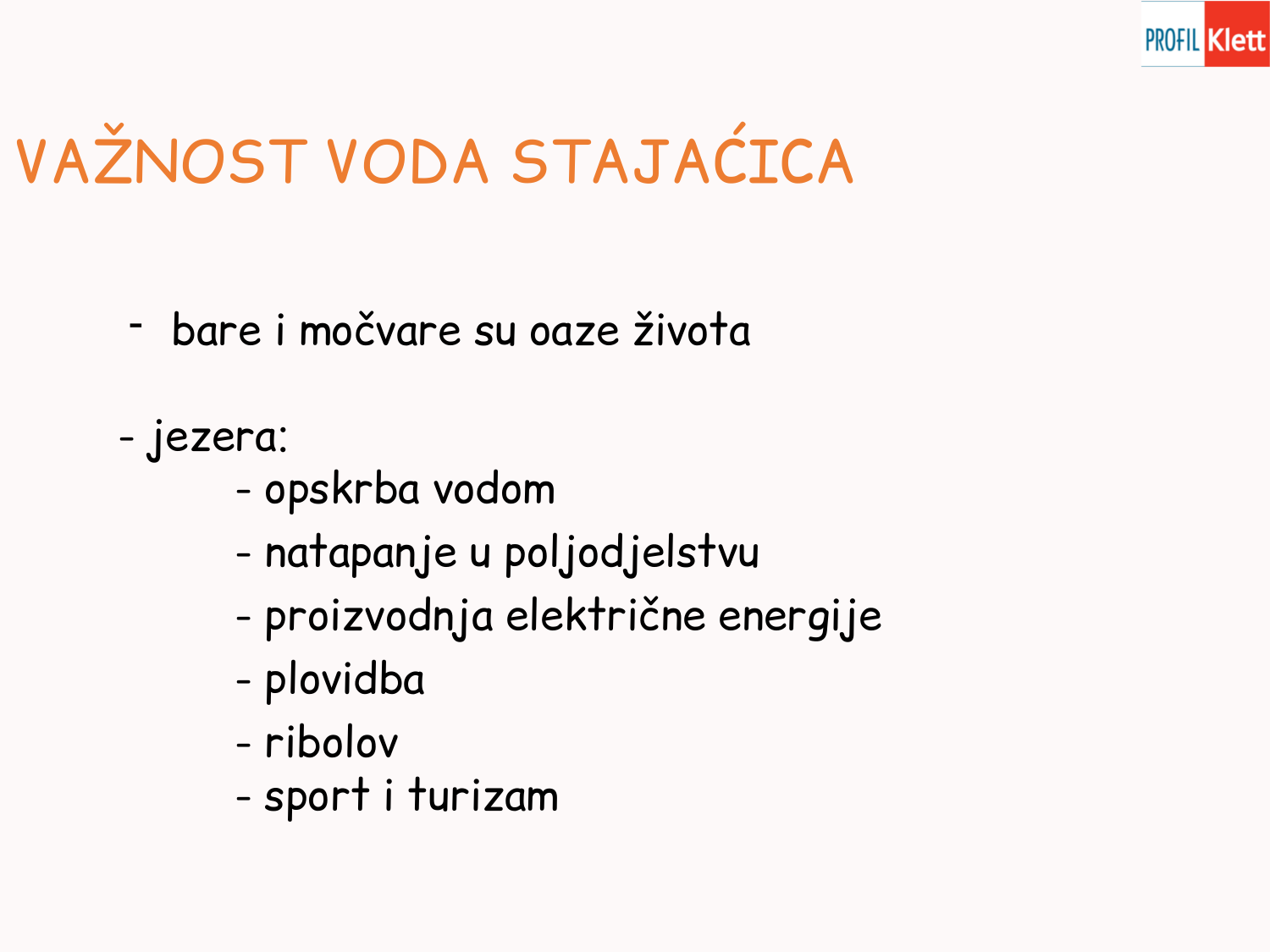

VAŽNOST VODA STAJAĆICA
 bare i močvare su oaze života
- jezera:
- opskrba vodom
- natapanje u poljodjelstvu
- proizvodnja električne energije
- plovidba
- ribolov
- sport i turizam